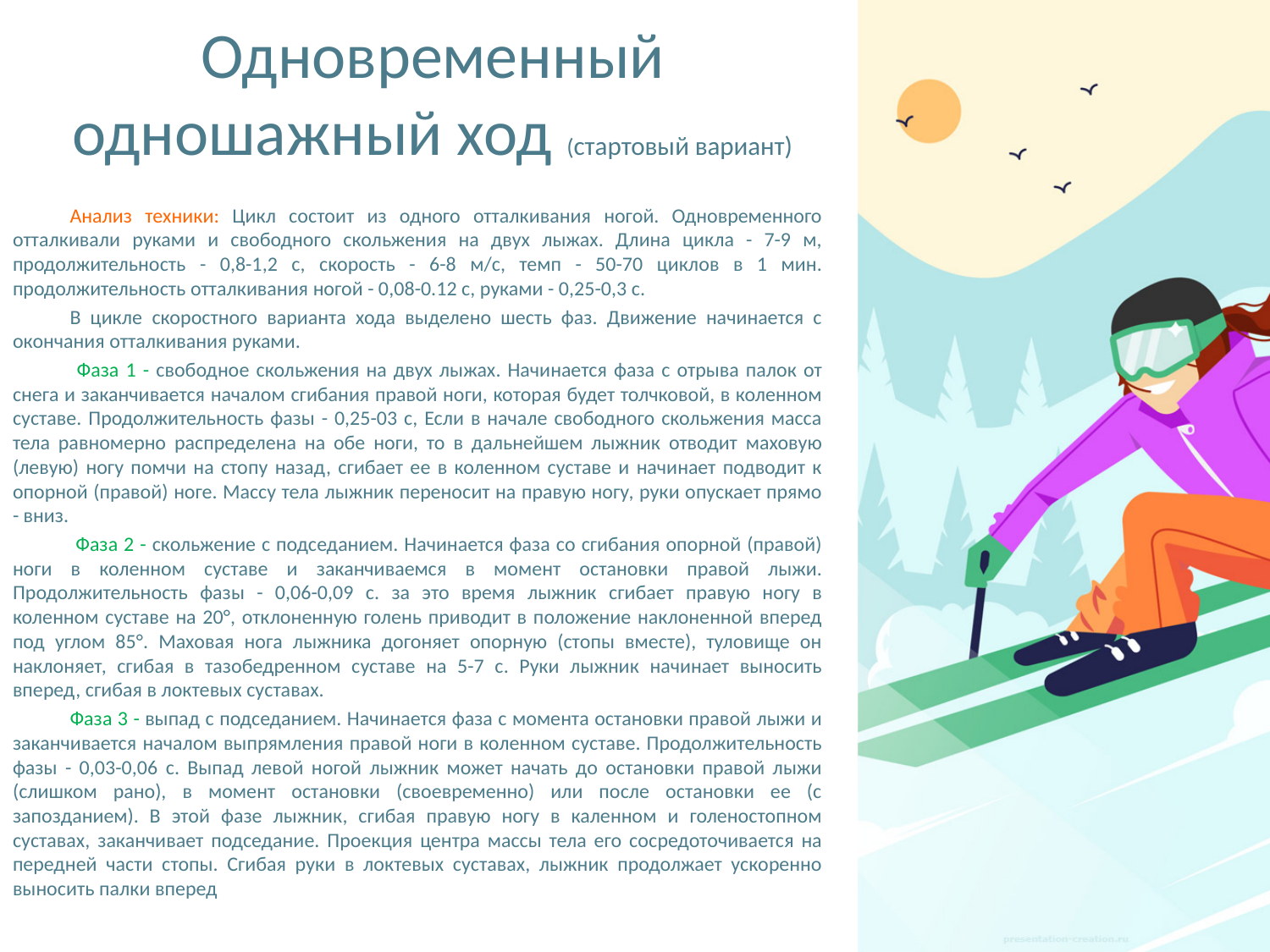

# Одновременный одношажный ход (стартовый вариант)
Анализ техники: Цикл состоит из одного отталкивания ногой. Одновременного отталкивали руками и свободного скольжения на двух лыжах. Длина цикла - 7-9 м, продолжительность - 0,8-1,2 с, скорость - 6-8 м/с, темп - 50-70 циклов в 1 мин. продолжительность отталкивания ногой - 0,08-0.12 с, руками - 0,25-0,3 с.
В цикле скоростного варианта хода выделено шесть фаз. Движение начинается с окончания отталкивания руками.
 Фаза 1 - свободное скольжения на двух лыжах. Начинается фаза с отрыва палок от снега и заканчивается началом сгибания правой ноги, которая будет толчковой, в коленном суставе. Продолжительность фазы - 0,25-03 с, Если в начале свободного скольжения масса тела равномерно распределена на обе ноги, то в дальнейшем лыжник отводит маховую (левую) ногу помчи на стопу назад, сгибает ее в коленном суставе и начинает подводит к опорной (правой) ноге. Массу тела лыжник переносит на правую ногу, руки опускает прямо - вниз.
 Фаза 2 - скольжение с подседанием. Начинается фаза со сгибания опорной (правой) ноги в коленном суставе и заканчиваемся в момент остановки правой лыжи. Продолжительность фазы - 0,06-0,09 с. за это время лыжник сгибает правую ногу в коленном суставе на 20°, отклоненную голень приводит в положение наклоненной вперед под углом 85°. Маховая нога лыжника догоняет опорную (стопы вместе), туловище он наклоняет, сгибая в тазобедренном суставе на 5-7 с. Руки лыжник начинает выносить вперед, сгибая в локтевых суставах.
Фаза 3 - выпад с подседанием. Начинается фаза с момента остановки правой лыжи и заканчивается началом выпрямления правой ноги в коленном суставе. Продолжительность фазы - 0,03-0,06 с. Выпад левой ногой лыжник может начать до остановки правой лыжи (слишком рано), в момент остановки (своевременно) или после остановки ее (с запозданием). В этой фазе лыжник, сгибая правую ногу в каленном и голеностопном суставах, заканчивает подседание. Проекция центра массы тела его сосредоточивается на передней части стопы. Сгибая руки в локтевых суставах, лыжник продолжает ускоренно выносить палки вперед